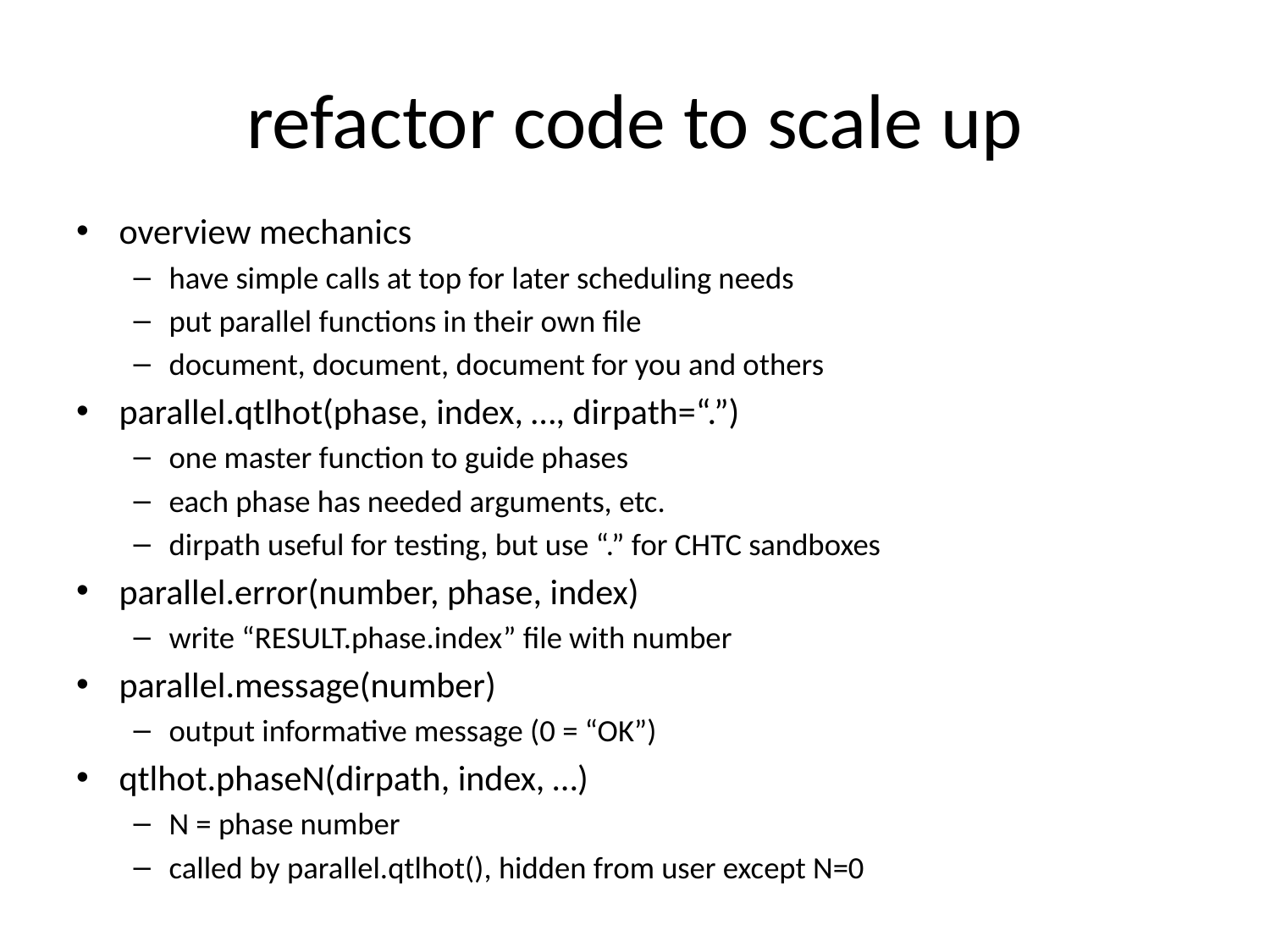

# refactor code to scale up
overview mechanics
have simple calls at top for later scheduling needs
put parallel functions in their own file
document, document, document for you and others
parallel.qtlhot(phase, index, …, dirpath=“.”)
one master function to guide phases
each phase has needed arguments, etc.
dirpath useful for testing, but use “.” for CHTC sandboxes
parallel.error(number, phase, index)
write “RESULT.phase.index” file with number
parallel.message(number)
output informative message (0 = “OK”)
qtlhot.phaseN(dirpath, index, …)
N = phase number
called by parallel.qtlhot(), hidden from user except N=0